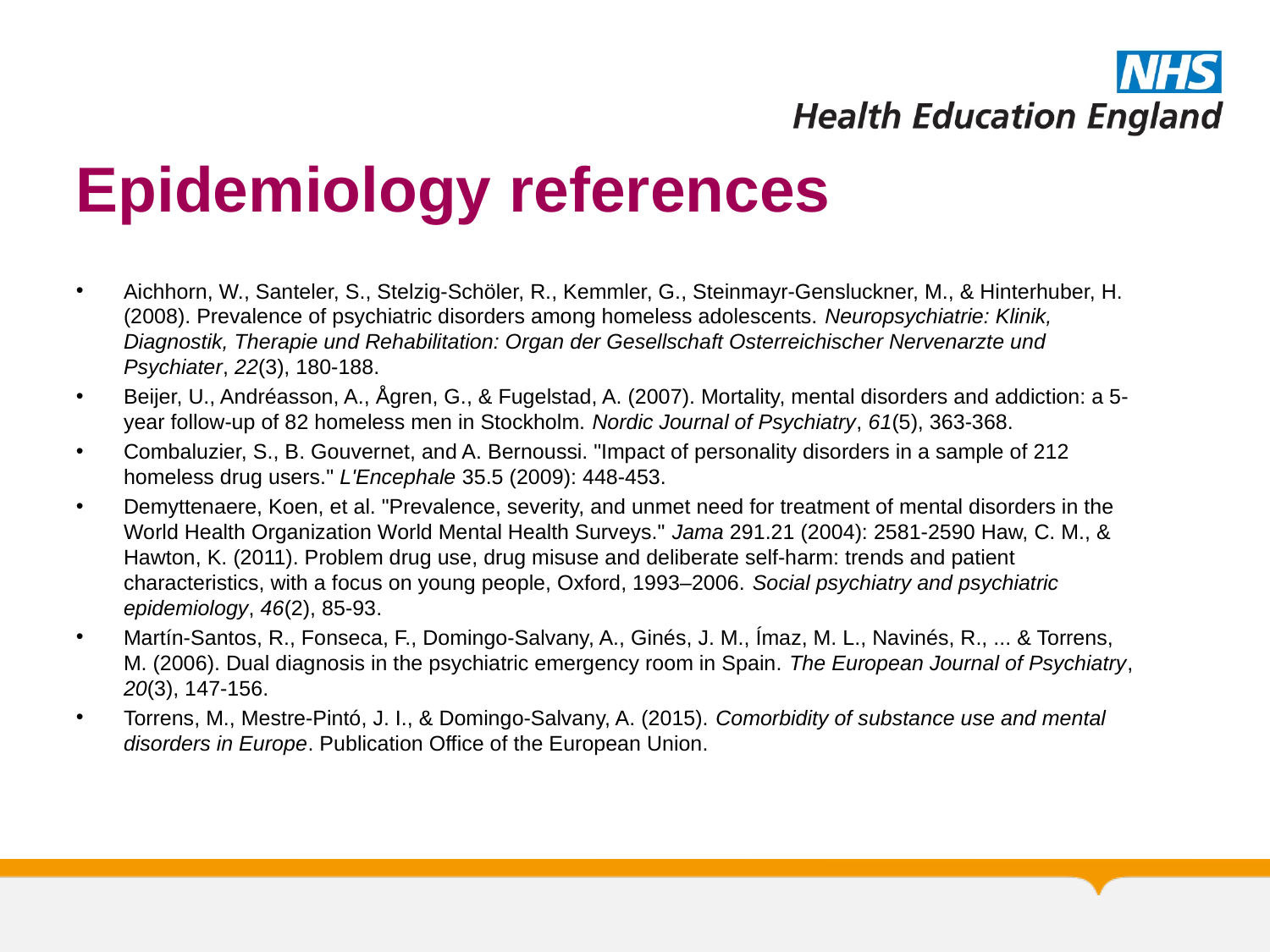

# Epidemiology references
Aichhorn, W., Santeler, S., Stelzig-Schöler, R., Kemmler, G., Steinmayr-Gensluckner, M., & Hinterhuber, H. (2008). Prevalence of psychiatric disorders among homeless adolescents. Neuropsychiatrie: Klinik, Diagnostik, Therapie und Rehabilitation: Organ der Gesellschaft Osterreichischer Nervenarzte und Psychiater, 22(3), 180-188.
Beijer, U., Andréasson, A., Ågren, G., & Fugelstad, A. (2007). Mortality, mental disorders and addiction: a 5-year follow-up of 82 homeless men in Stockholm. Nordic Journal of Psychiatry, 61(5), 363-368.
Combaluzier, S., B. Gouvernet, and A. Bernoussi. "Impact of personality disorders in a sample of 212 homeless drug users." L'Encephale 35.5 (2009): 448-453.
Demyttenaere, Koen, et al. "Prevalence, severity, and unmet need for treatment of mental disorders in the World Health Organization World Mental Health Surveys." Jama 291.21 (2004): 2581-2590 Haw, C. M., & Hawton, K. (2011). Problem drug use, drug misuse and deliberate self-harm: trends and patient characteristics, with a focus on young people, Oxford, 1993–2006. Social psychiatry and psychiatric epidemiology, 46(2), 85-93.
Martín-Santos, R., Fonseca, F., Domingo-Salvany, A., Ginés, J. M., Ímaz, M. L., Navinés, R., ... & Torrens, M. (2006). Dual diagnosis in the psychiatric emergency room in Spain. The European Journal of Psychiatry, 20(3), 147-156.
Torrens, M., Mestre-Pintó, J. I., & Domingo-Salvany, A. (2015). Comorbidity of substance use and mental disorders in Europe. Publication Office of the European Union.